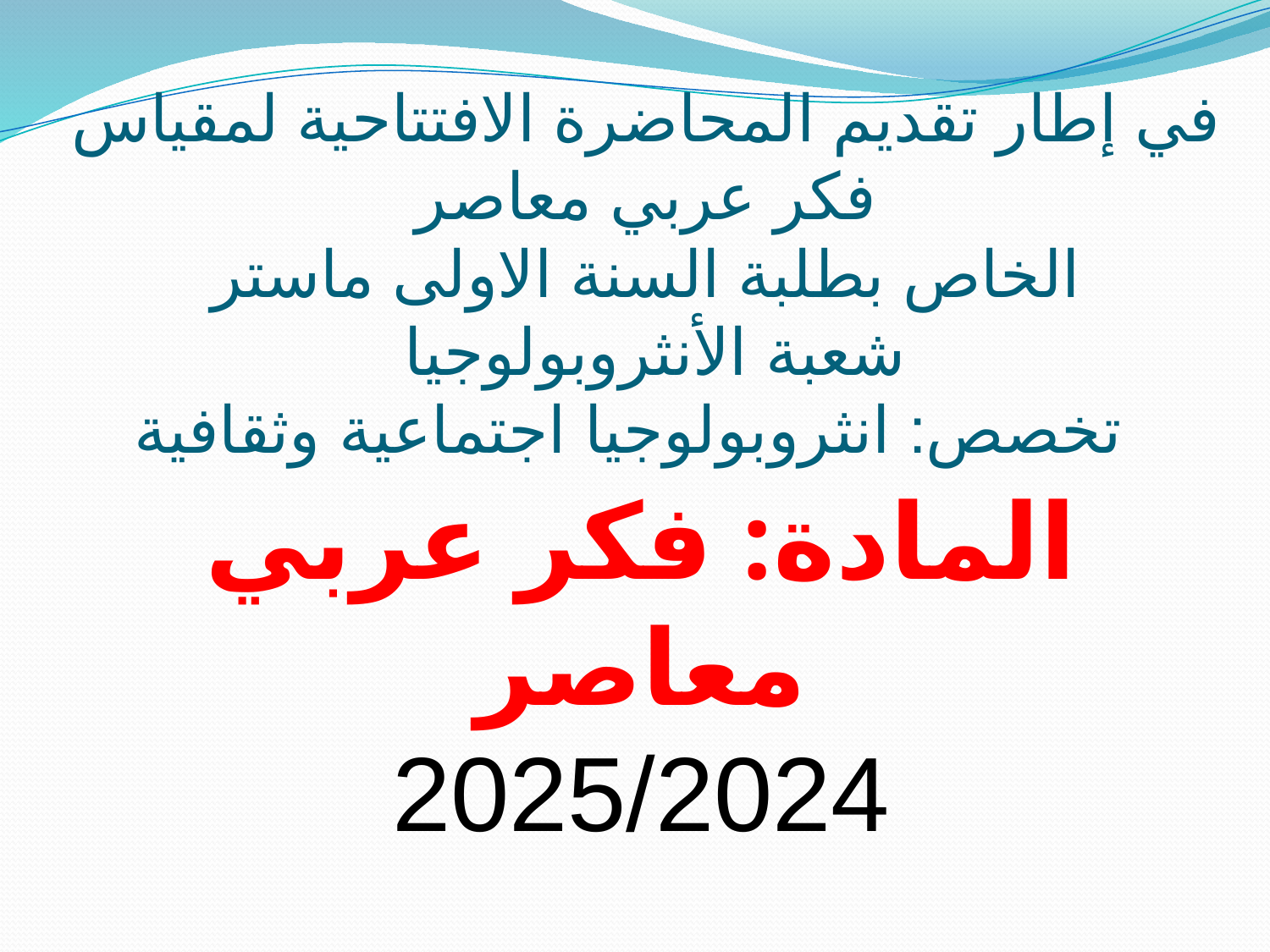

# في إطار تقديم المحاضرة الافتتاحية لمقياس فكر عربي معاصر الخاص بطلبة السنة الاولى ماستر شعبة الأنثروبولوجيا تخصص: انثروبولوجيا اجتماعية وثقافية
المادة: فكر عربي معاصر
 2025/2024